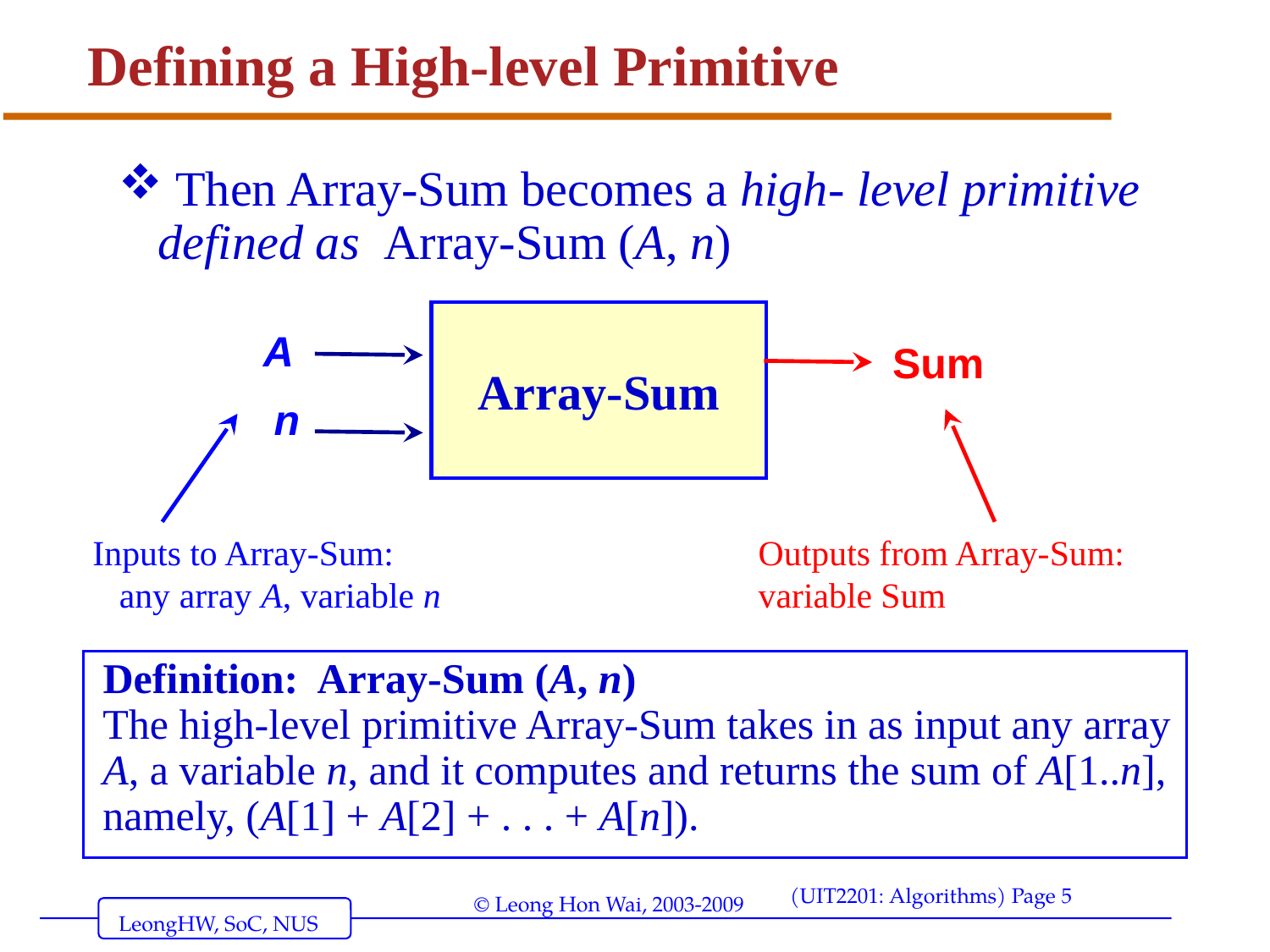

# Defining a High-level Primitive
 Then Array-Sum becomes a high- level primitive
defined as  Array-Sum (A, n)
Array-Sum
A
Sum
n
Outputs from Array-Sum:
variable Sum
Inputs to Array-Sum:
   any array A, variable n
Definition:  Array-Sum (A, n)
The high-level primitive Array-Sum takes in as input any array A, a variable n, and it computes and returns the sum of A[1..n], namely, (A[1] + A[2] + . . . + A[n]).
These are the inputs to Array-Sum; namely
   Array A,
   variable n.